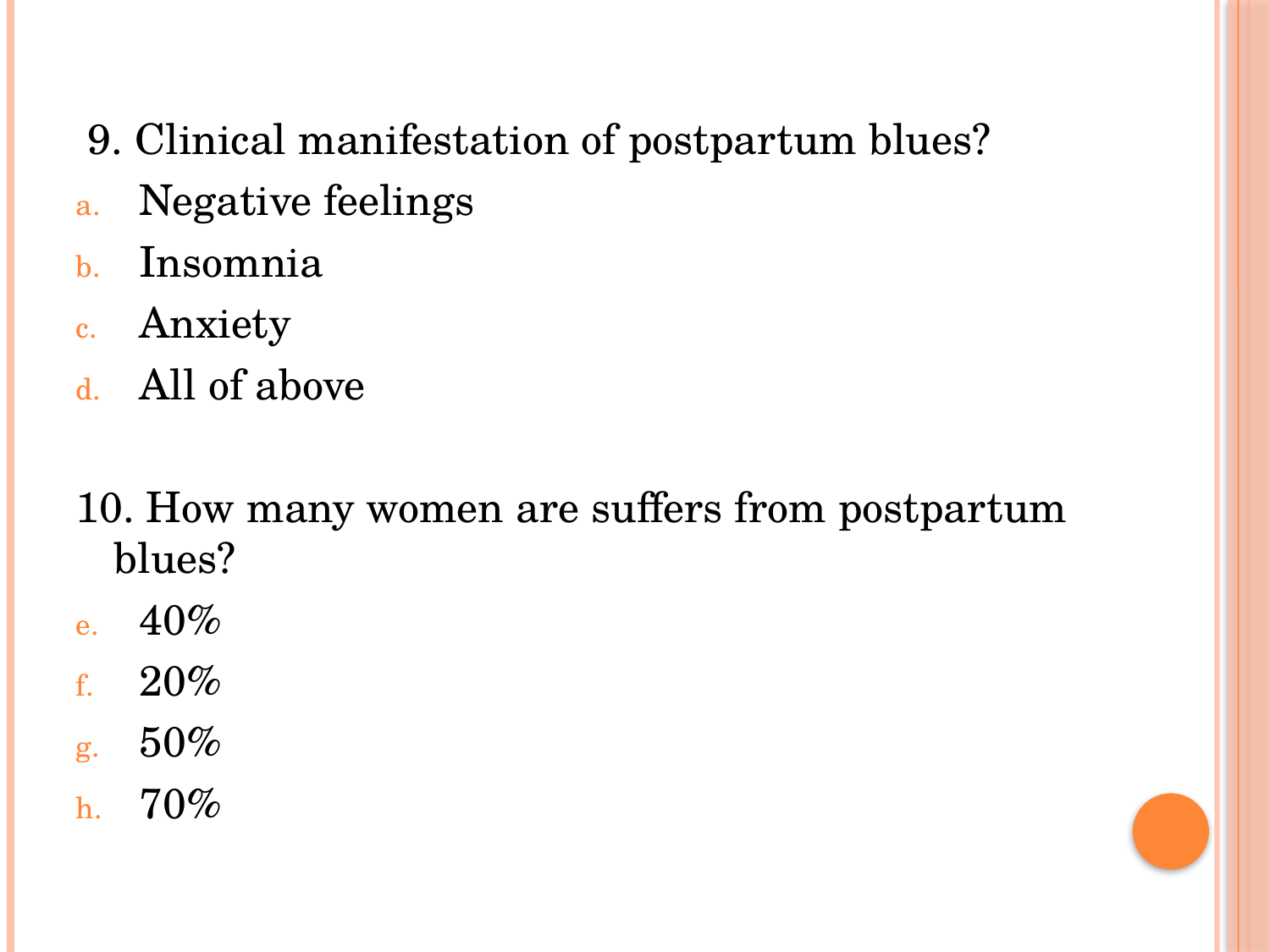

9. Clinical manifestation of postpartum blues?
Negative feelings
Insomnia
Anxiety
All of above

10. How many women are suffers from postpartum blues?
40%
20%
50%
70%